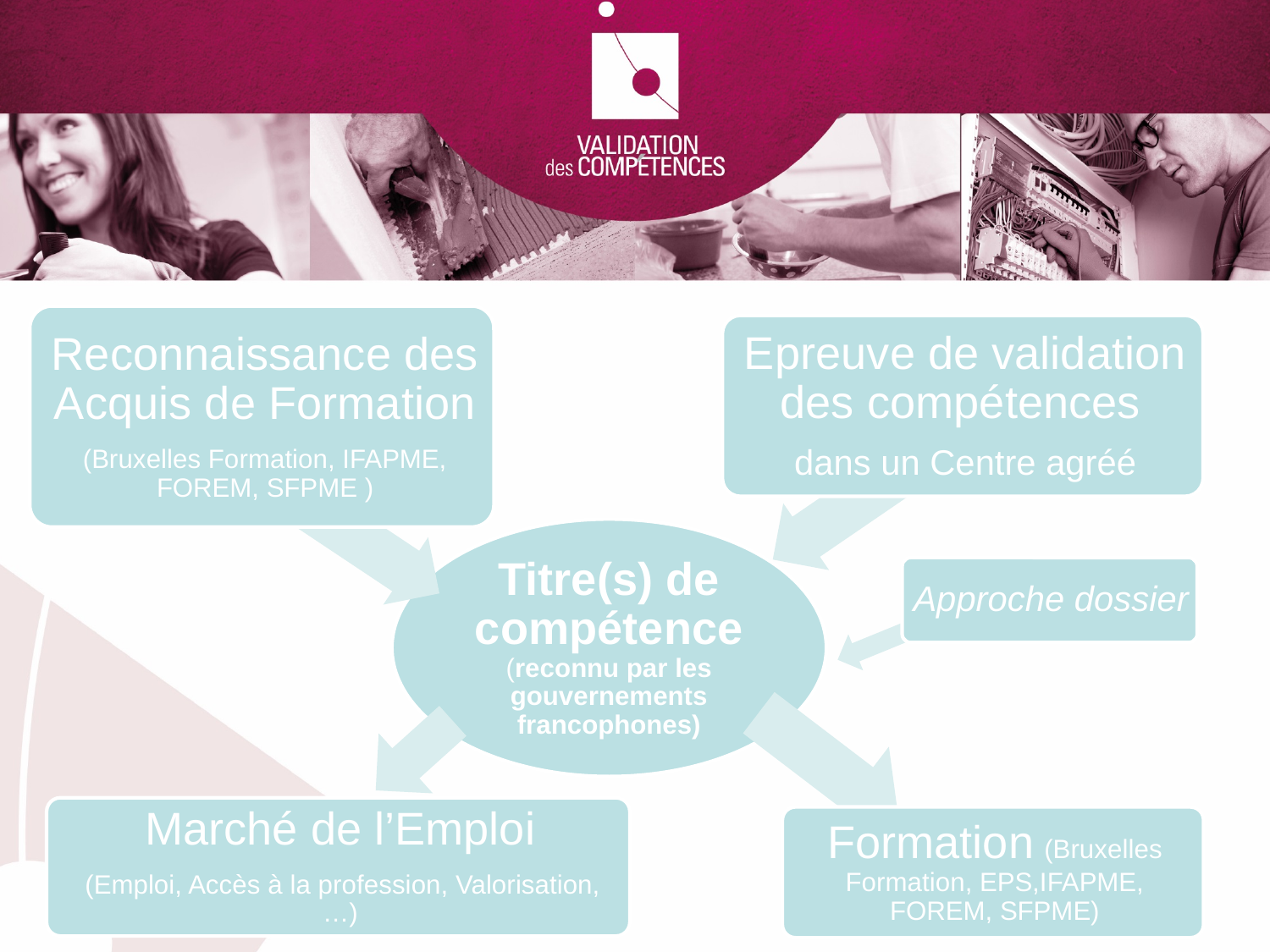

Titre(s) de compétence (reconnu par les gouvernements francophones)
Reconnaissance des Acquis de Formation
(Bruxelles Formation, IFAPME, FOREM, SFPME )
Epreuve de validation des compétences
dans un Centre agréé
Formation (Bruxelles Formation, EPS,IFAPME, FOREM, SFPME)
Approche dossier
Marché de l’Emploi
 (Emploi, Accès à la profession, Valorisation, …)